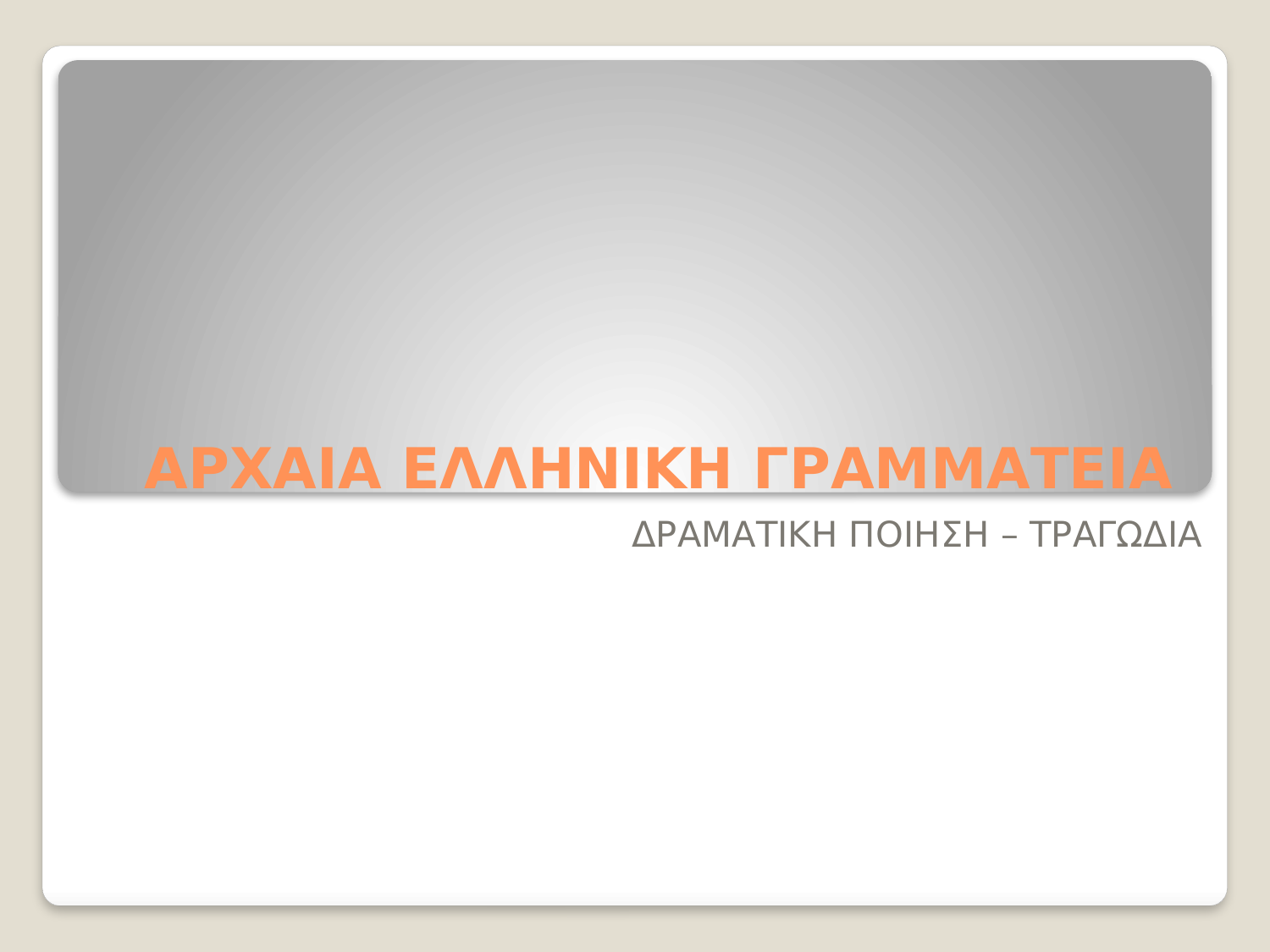

# ΑΡΧΑΙΑ ΕΛΛΗΝΙΚΗ ΓΡΑΜΜΑΤΕΙΑ
ΔΡΑΜΑΤΙΚΗ ΠΟΙΗΣΗ – ΤΡΑΓΩΔΙΑ